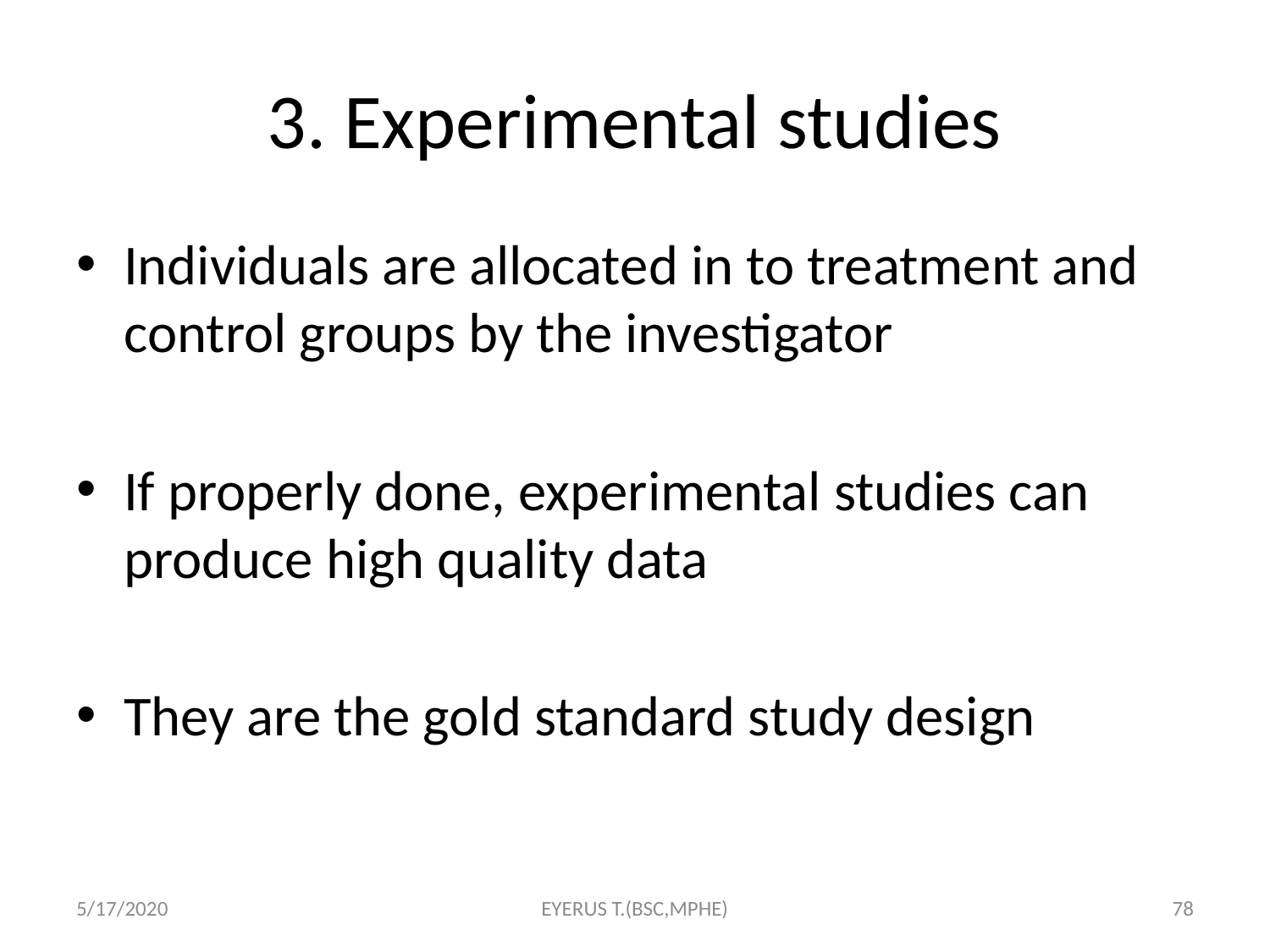

# 3. Experimental studies
Individuals are allocated in to treatment and control groups by the investigator

If properly done, experimental studies can produce high quality data

They are the gold standard study design

5/17/2020
EYERUS T.(BSC,MPHE)
78